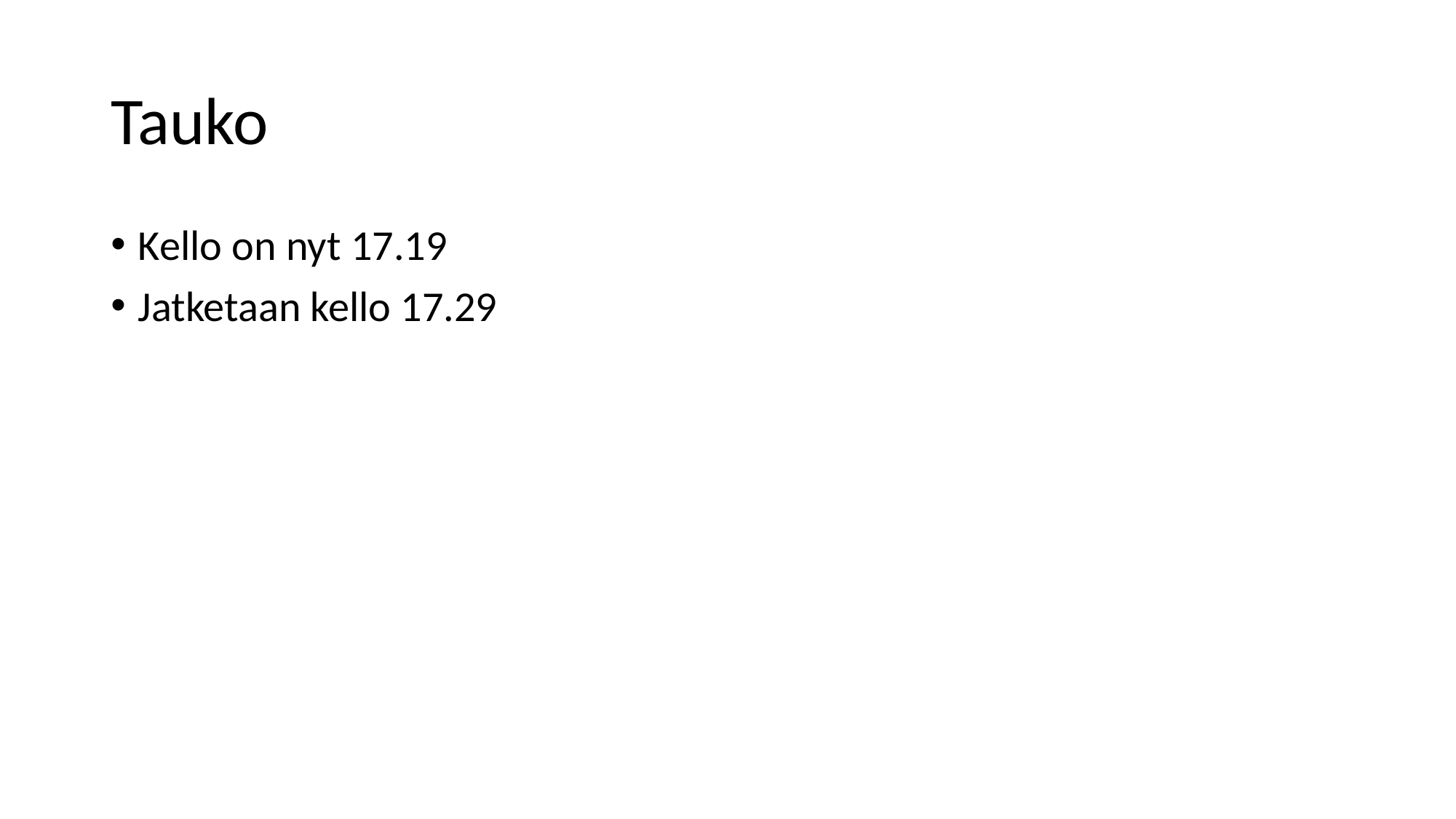

# Tauko
Kello on nyt 17.19
Jatketaan kello 17.29